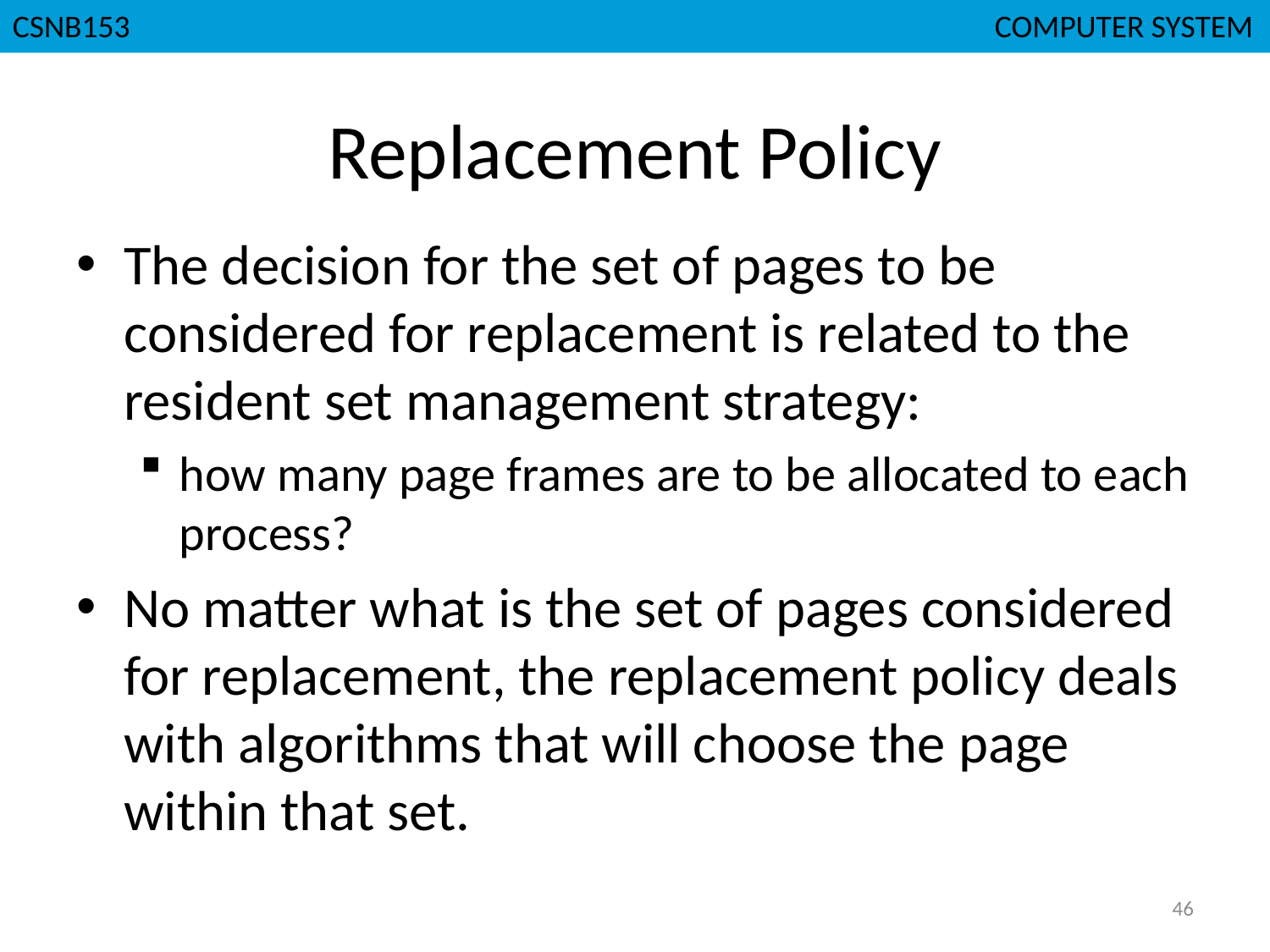

# Replacement Policy
The decision for the set of pages to be considered for replacement is related to the resident set management strategy:
how many page frames are to be allocated to each process?
No matter what is the set of pages considered for replacement, the replacement policy deals with algorithms that will choose the page within that set.
46